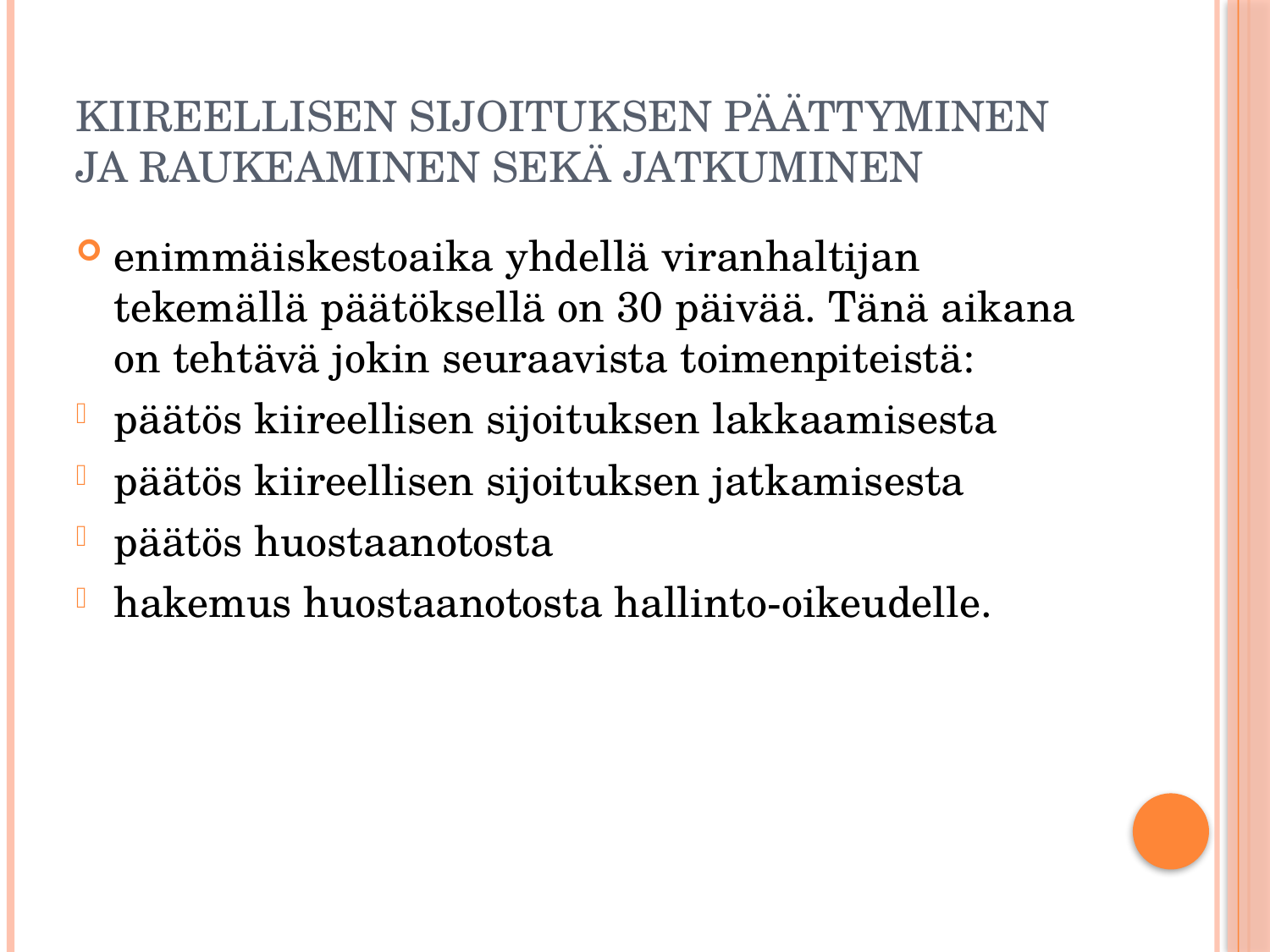

# Kiireellisen sijoituksen päättyminen ja raukeaminen sekä jatkuminen
enimmäiskestoaika yhdellä viranhaltijan tekemällä päätöksellä on 30 päivää. Tänä aikana on tehtävä jokin seuraavista toimenpiteistä:
päätös kiireellisen sijoituksen lakkaamisesta
päätös kiireellisen sijoituksen jatkamisesta
päätös huostaanotosta
hakemus huostaanotosta hallinto-oikeudelle.